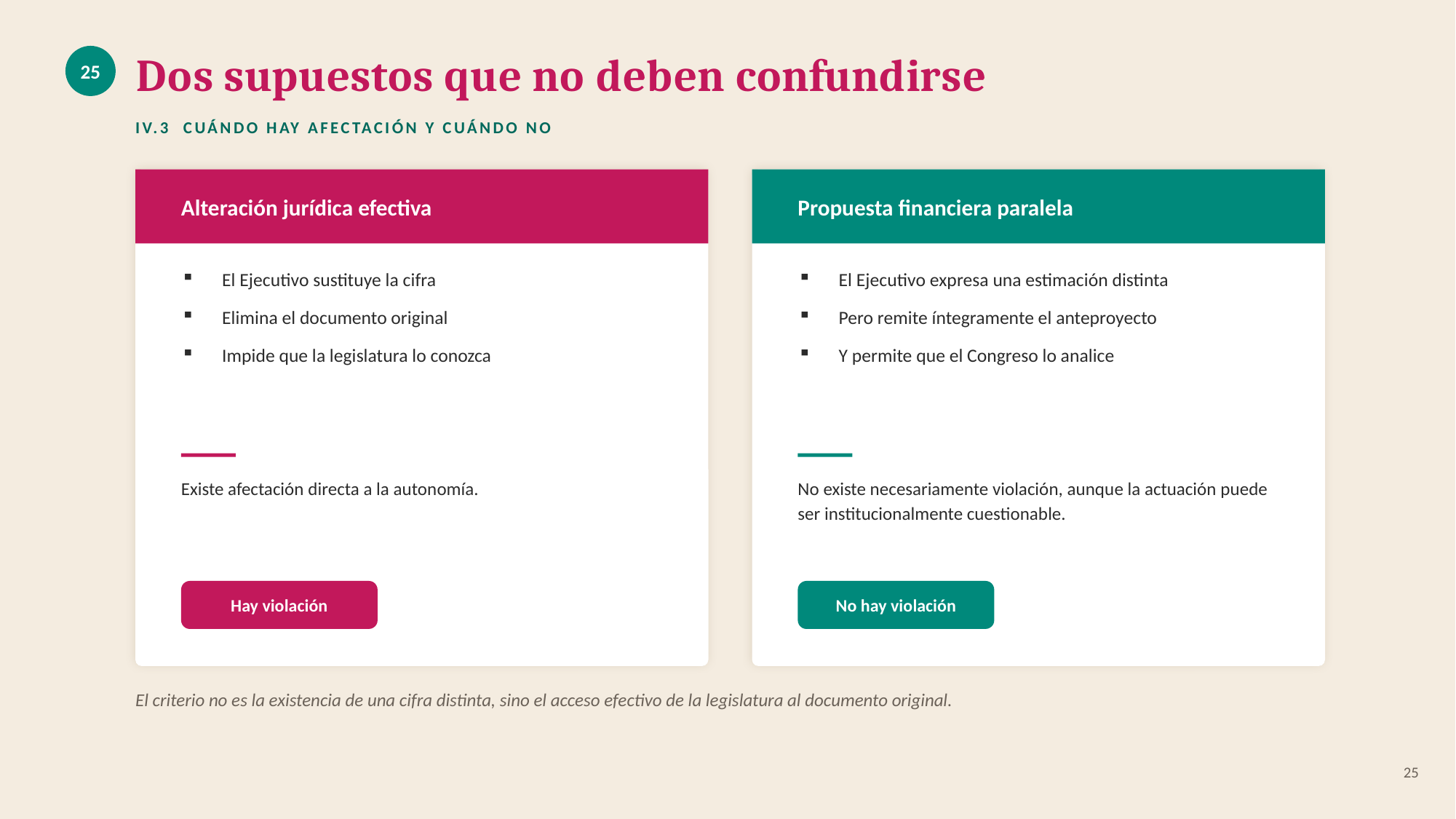

Dos supuestos que no deben confundirse

25
IV.3  CUÁNDO HAY AFECTACIÓN Y CUÁNDO NO

Alteración jurídica efectiva

Propuesta financiera paralela
El Ejecutivo sustituye la cifra
Elimina el documento original
Impide que la legislatura lo conozca
El Ejecutivo expresa una estimación distinta
Pero remite íntegramente el anteproyecto
Y permite que el Congreso lo analice

Existe afectación directa a la autonomía.
No existe necesariamente violación, aunque la actuación puede ser institucionalmente cuestionable.

Hay violación

No hay violación
El criterio no es la existencia de una cifra distinta, sino el acceso efectivo de la legislatura al documento original.
25